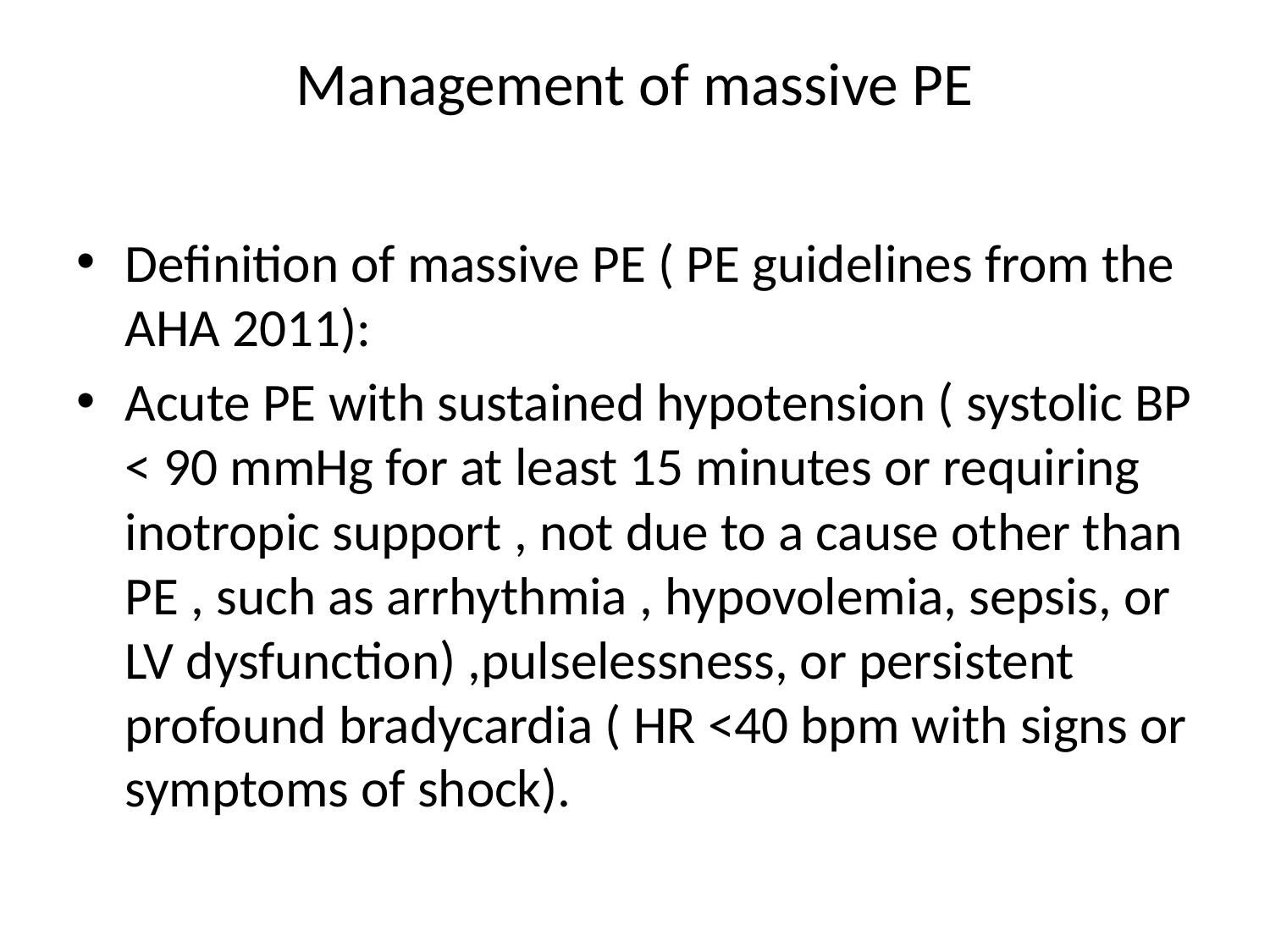

# Management of massive PE
Definition of massive PE ( PE guidelines from the AHA 2011):
Acute PE with sustained hypotension ( systolic BP < 90 mmHg for at least 15 minutes or requiring inotropic support , not due to a cause other than PE , such as arrhythmia , hypovolemia, sepsis, or LV dysfunction) ,pulselessness, or persistent profound bradycardia ( HR <40 bpm with signs or symptoms of shock).